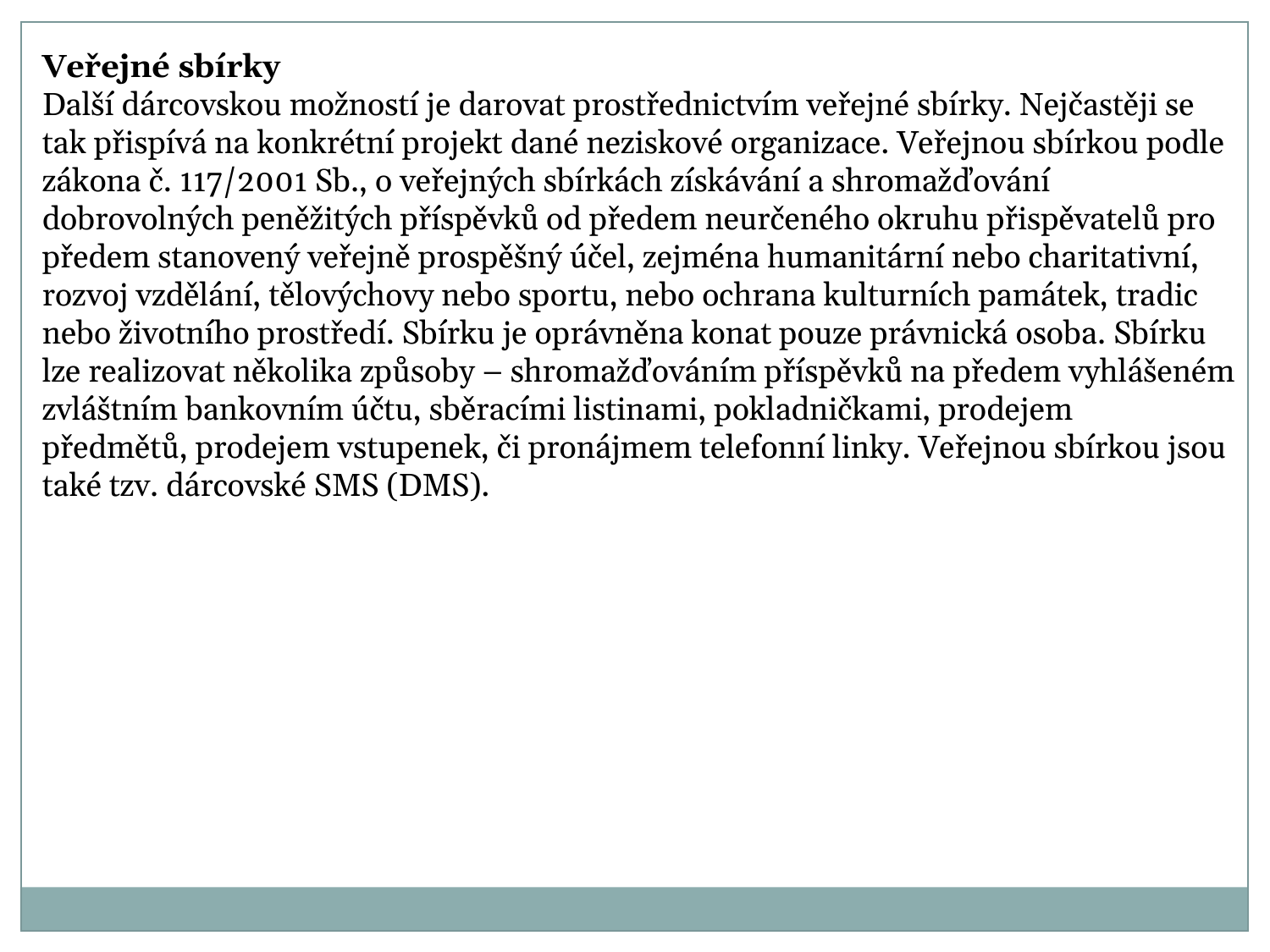

Veřejné sbírky
Další dárcovskou možností je darovat prostřednictvím veřejné sbírky. Nejčastěji se tak přispívá na konkrétní projekt dané neziskové organizace. Veřejnou sbírkou podle zákona č. 117/2001 Sb., o veřejných sbírkách získávání a shromažďování dobrovolných peněžitých příspěvků od předem neurčeného okruhu přispěvatelů pro předem stanovený veřejně prospěšný účel, zejména humanitární nebo charitativní, rozvoj vzdělání, tělovýchovy nebo sportu, nebo ochrana kulturních památek, tradic nebo životního prostředí. Sbírku je oprávněna konat pouze právnická osoba. Sbírku lze realizovat několika způsoby – shromažďováním příspěvků na předem vyhlášeném zvláštním bankovním účtu, sběracími listinami, pokladničkami, prodejem předmětů, prodejem vstupenek, či pronájmem telefonní linky. Veřejnou sbírkou jsou také tzv. dárcovské SMS (DMS).